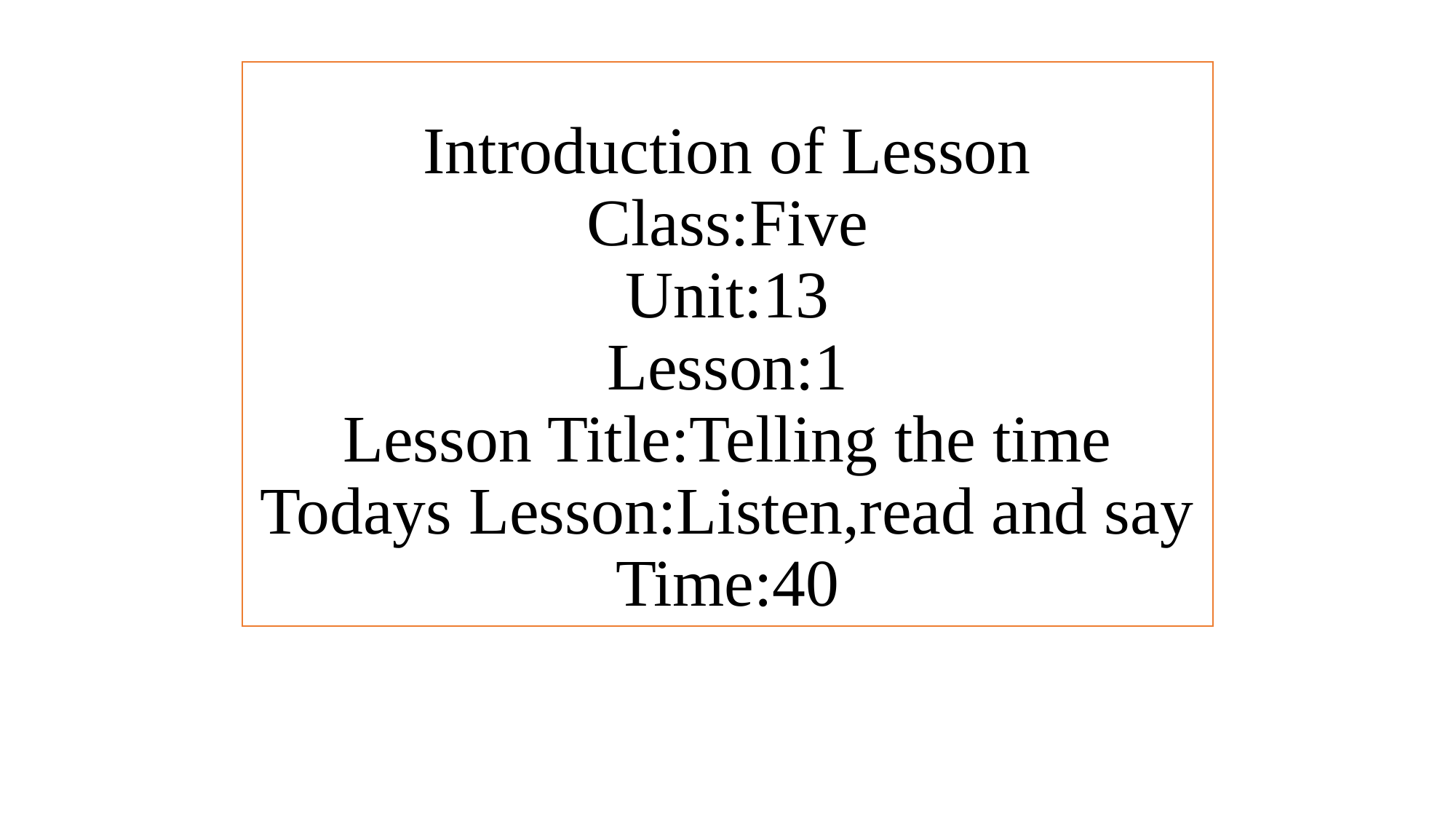

# Introduction of Lesson Class:Five Unit:13 Lesson:1 Lesson Title:Telling the time Todays Lesson:Listen,read and say Time:40